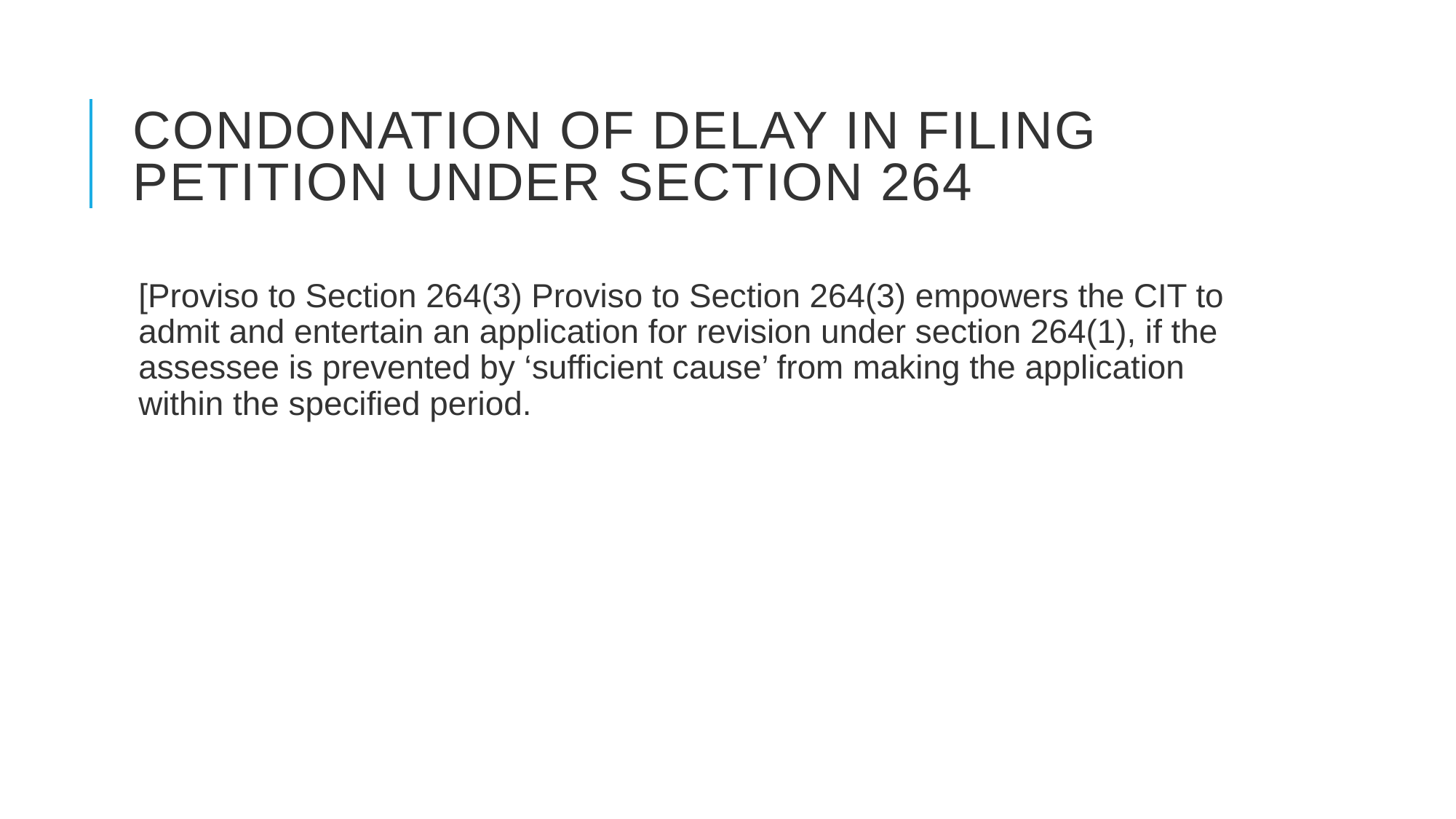

# Condonation of delay in filing petition under section 264
[Proviso to Section 264(3) Proviso to Section 264(3) empowers the CIT to admit and entertain an application for revision under section 264(1), if the assessee is prevented by ‘sufficient cause’ from making the application within the specified period.